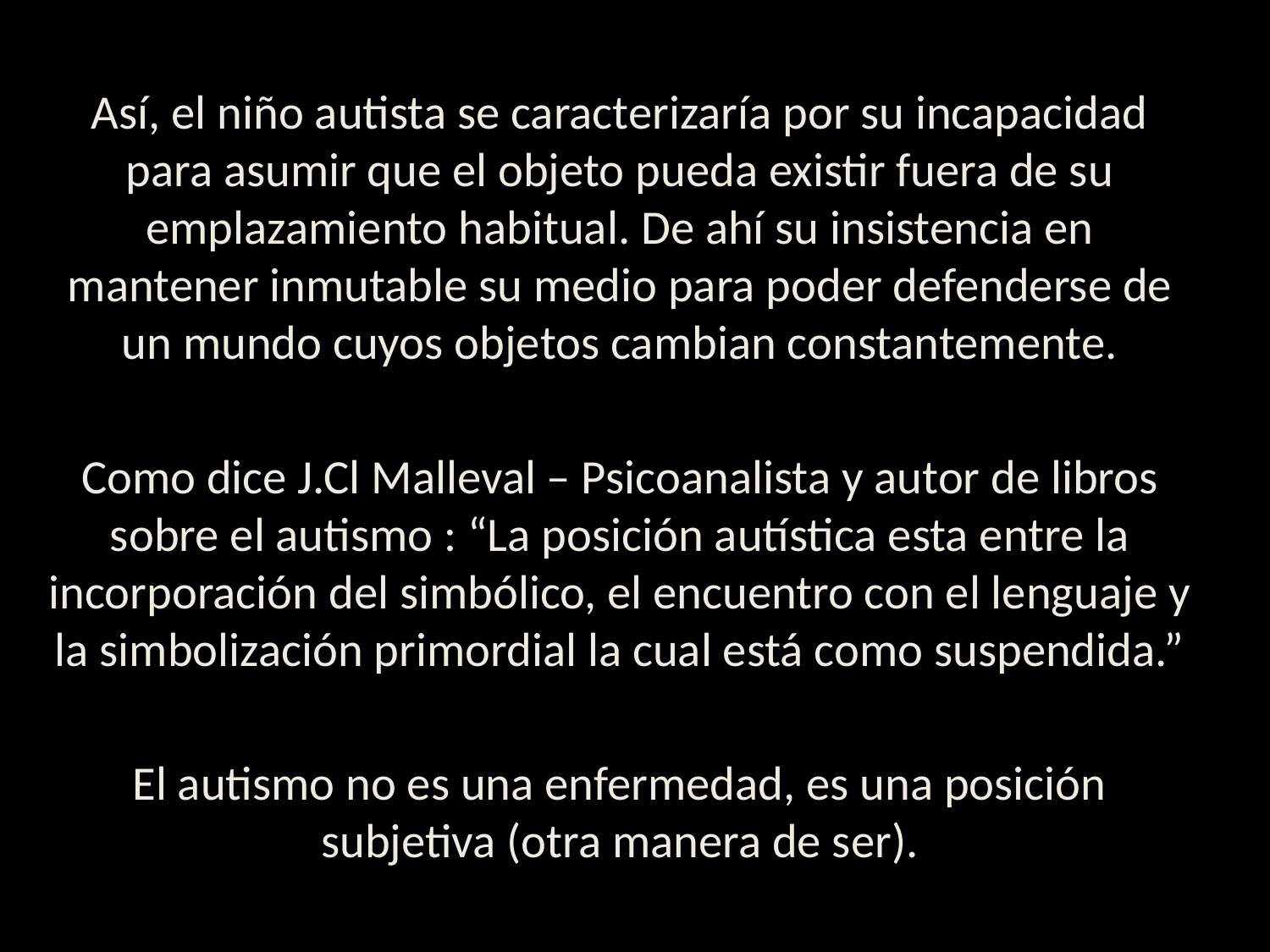

#
Así, el niño autista se caracterizaría por su incapacidad para asumir que el objeto pueda existir fuera de su emplazamiento habitual. De ahí su insistencia en mantener inmutable su medio para poder defenderse de un mundo cuyos objetos cambian constantemente.

Como dice J.Cl Malleval – Psicoanalista y autor de libros sobre el autismo : “La posición autística esta entre la incorporación del simbólico, el encuentro con el lenguaje y la simbolización primordial la cual está como suspendida.”

El autismo no es una enfermedad, es una posición subjetiva (otra manera de ser).